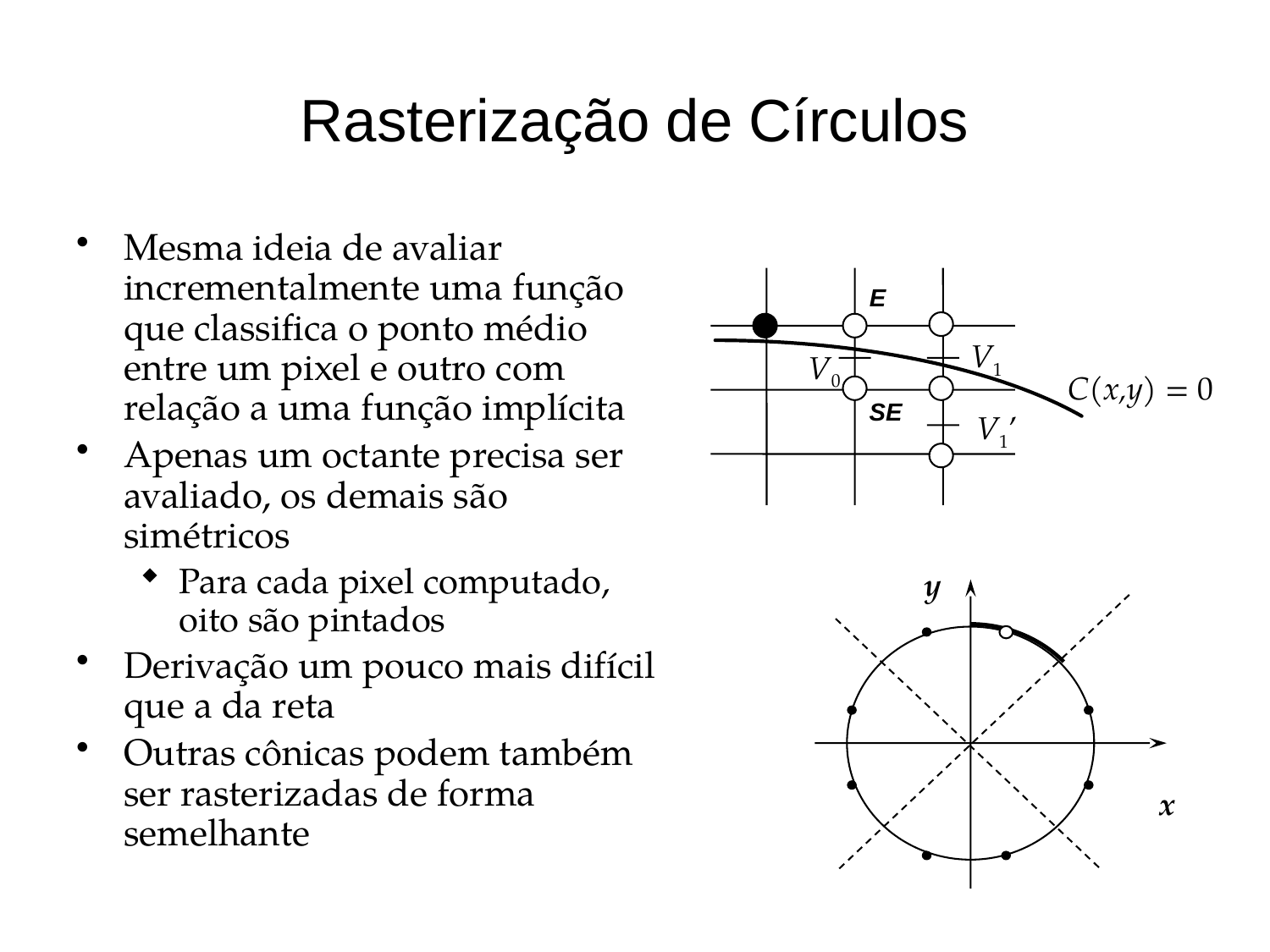

# Rasterização de Círculos
Mesma ideia de avaliar incrementalmente uma função que classifica o ponto médio entre um pixel e outro com relação a uma função implícita
Apenas um octante precisa ser avaliado, os demais são simétricos
Para cada pixel computado, oito são pintados
Derivação um pouco mais difícil que a da reta
Outras cônicas podem também ser rasterizadas de forma semelhante

E

V1

V0

C(x,y) = 0

SE
V1’

y

x